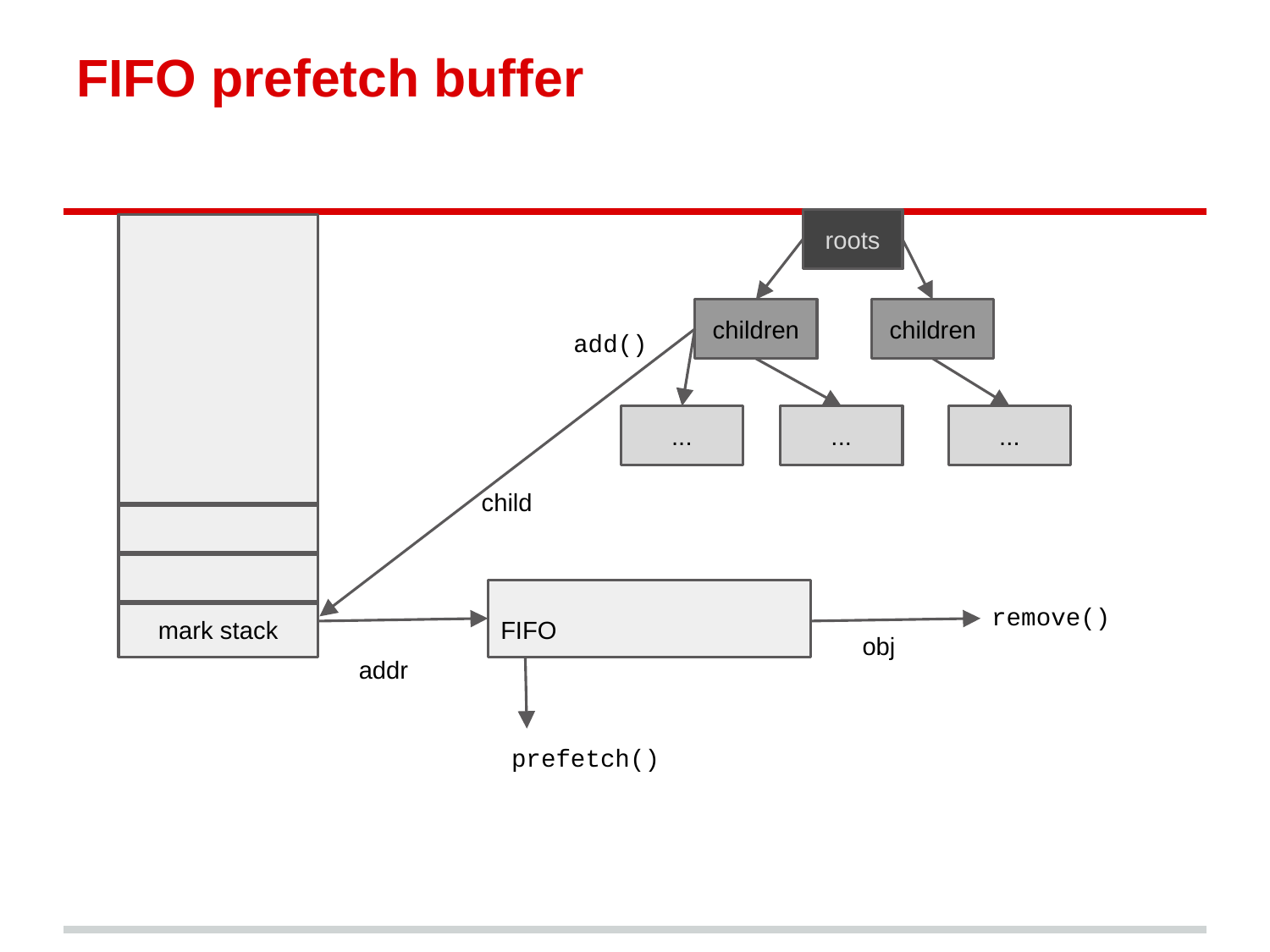

# FIFO prefetch buffer

roots
mark stack
children
children
add()
...
...
...
child
FIFO
remove()
obj
addr
prefetch()